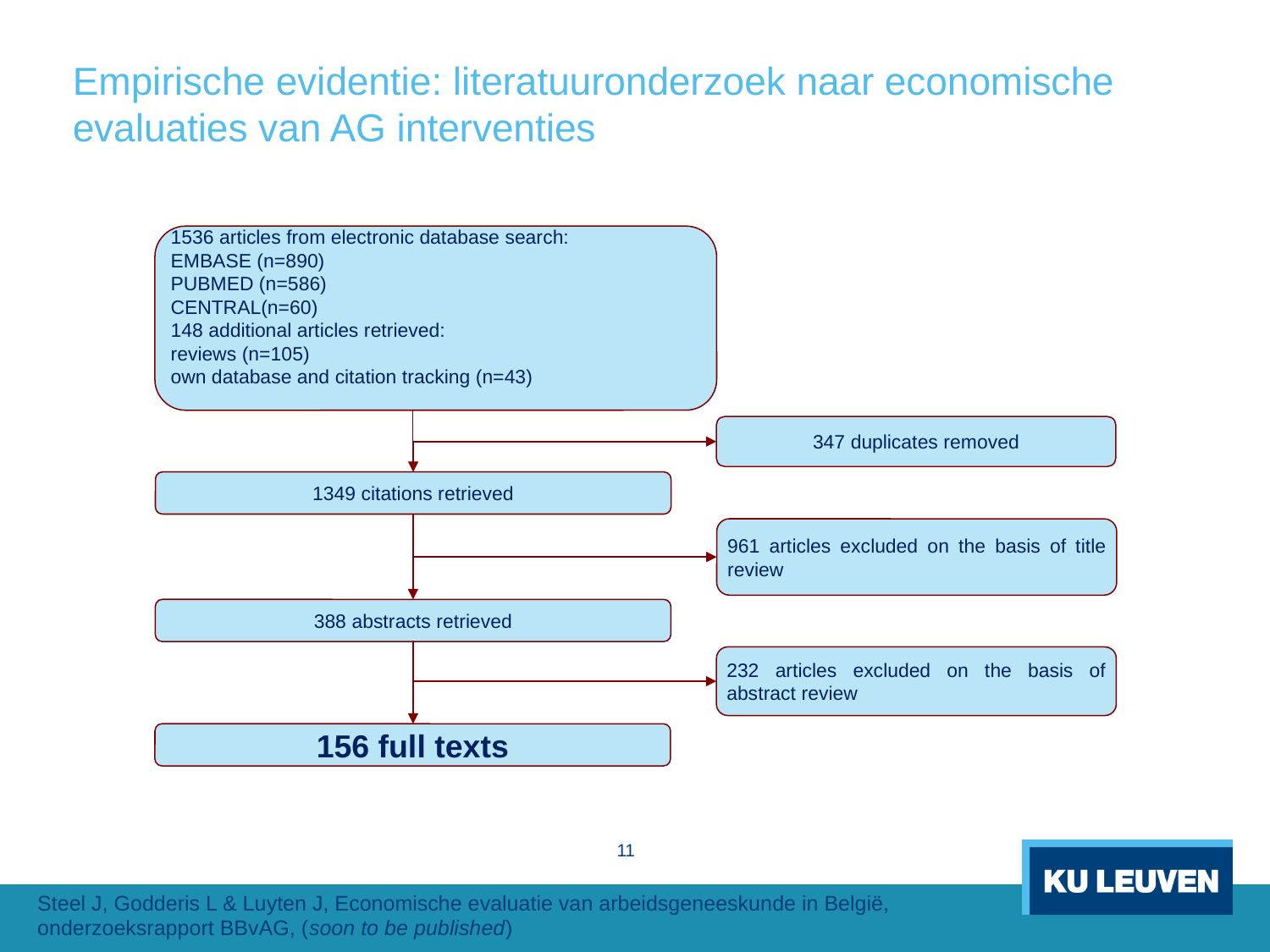

# Empirische evidentie: literatuuronderzoek naar economische evaluaties van AG interventies
1536 articles from electronic database search:
EMBASE (n=890)
PUBMED (n=586)
CENTRAL(n=60)
148 additional articles retrieved:
reviews (n=105)
own database and citation tracking (n=43)

347 duplicates removed
1349 citations retrieved
961 articles excluded on the basis of title review
388 abstracts retrieved
232 articles excluded on the basis of abstract review
156 full texts
11
Steel J, Godderis L & Luyten J, Economische evaluatie van arbeidsgeneeskunde in België,
onderzoeksrapport BBvAG, (soon to be published)